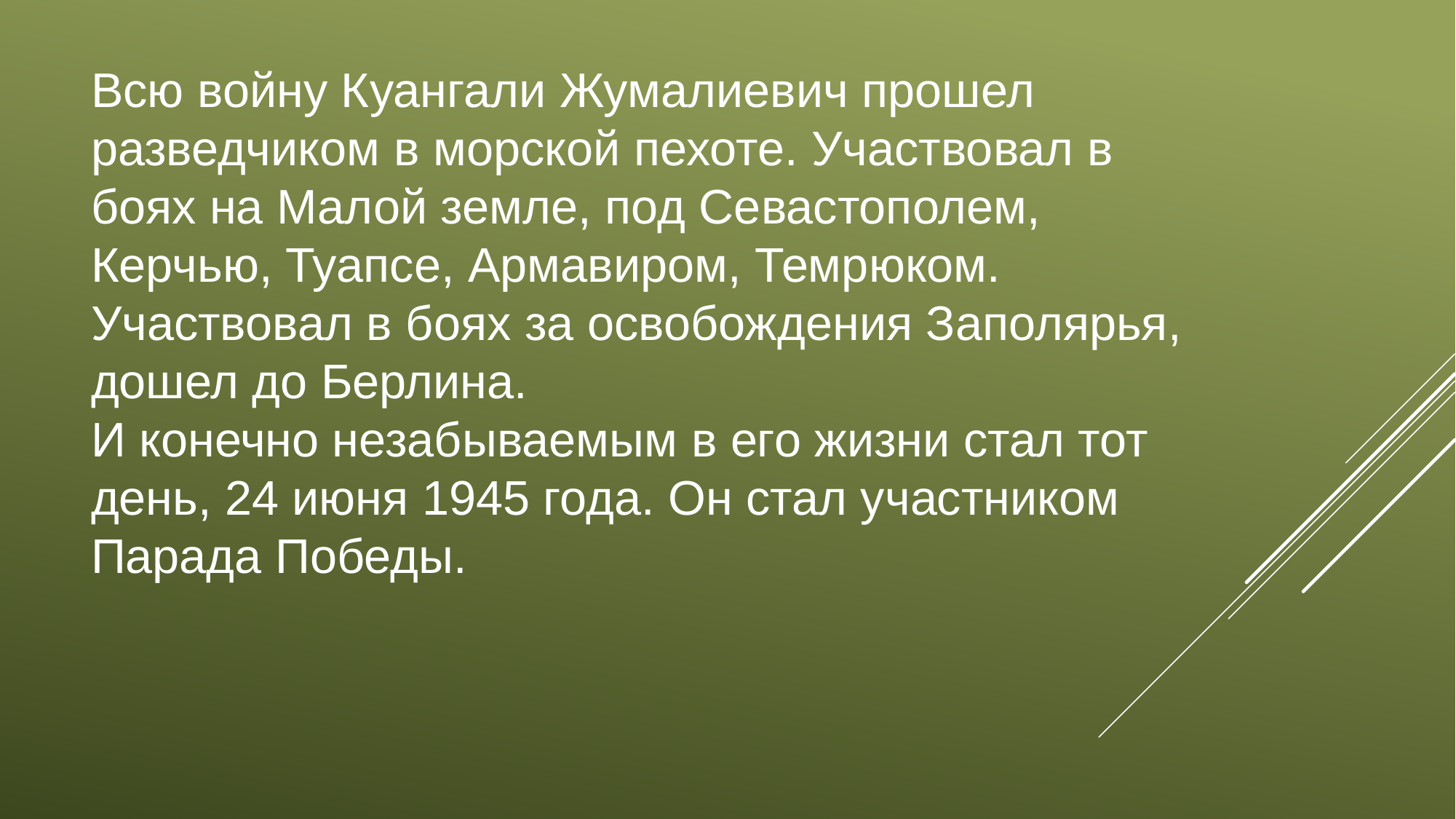

Всю войну Куангали Жумалиевич прошел разведчиком в морской пехоте. Участвовал в боях на Малой земле, под Севастополем, Керчью, Туапсе, Армавиром, Темрюком. Участвовал в боях за освобождения Заполярья, дошел до Берлина.
И конечно незабываемым в его жизни стал тот день, 24 июня 1945 года. Он стал участником Парада Победы.